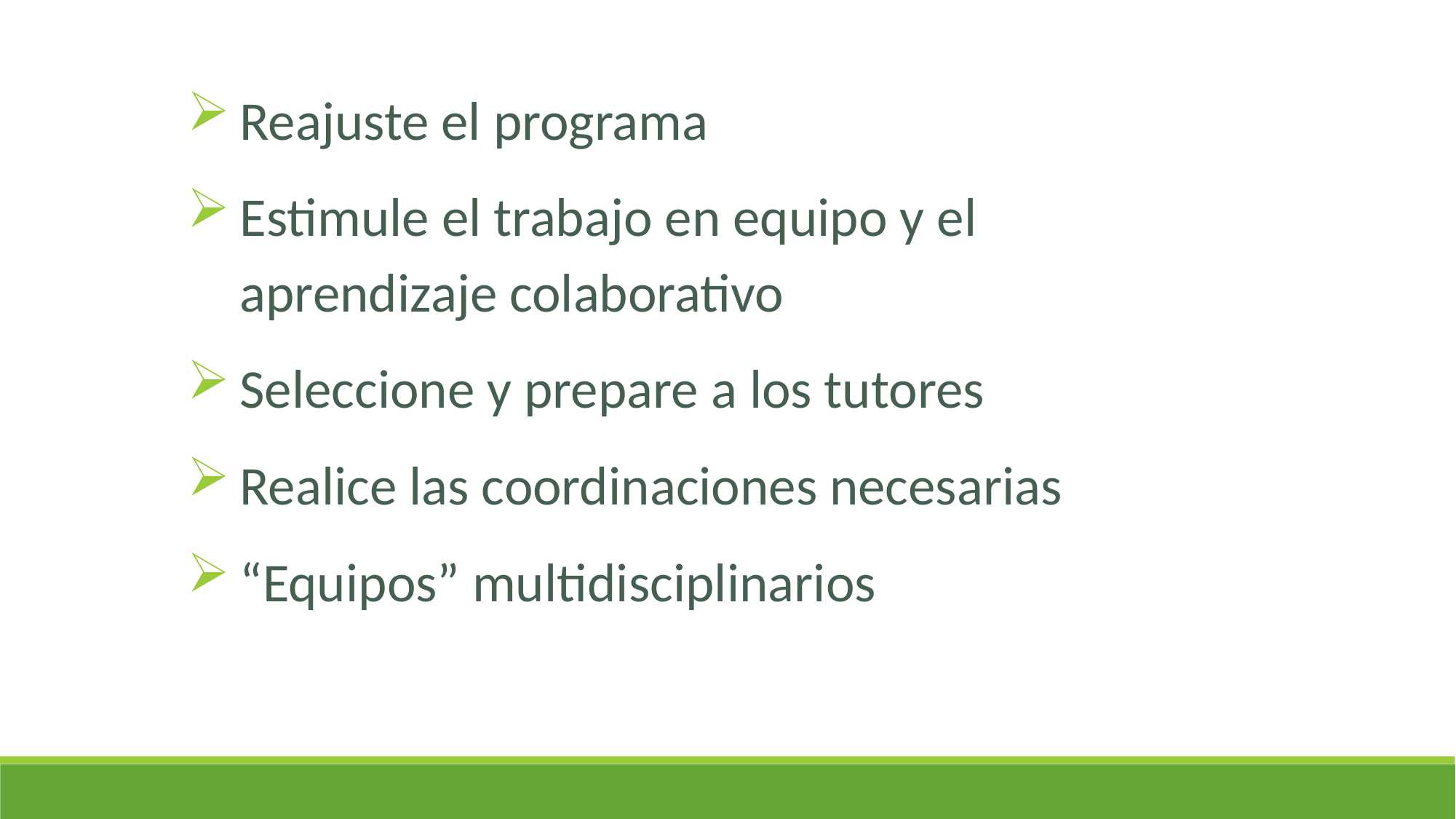

Reajuste el programa
Estimule el trabajo en equipo y el aprendizaje colaborativo
Seleccione y prepare a los tutores
Realice las coordinaciones necesarias
“Equipos” multidisciplinarios